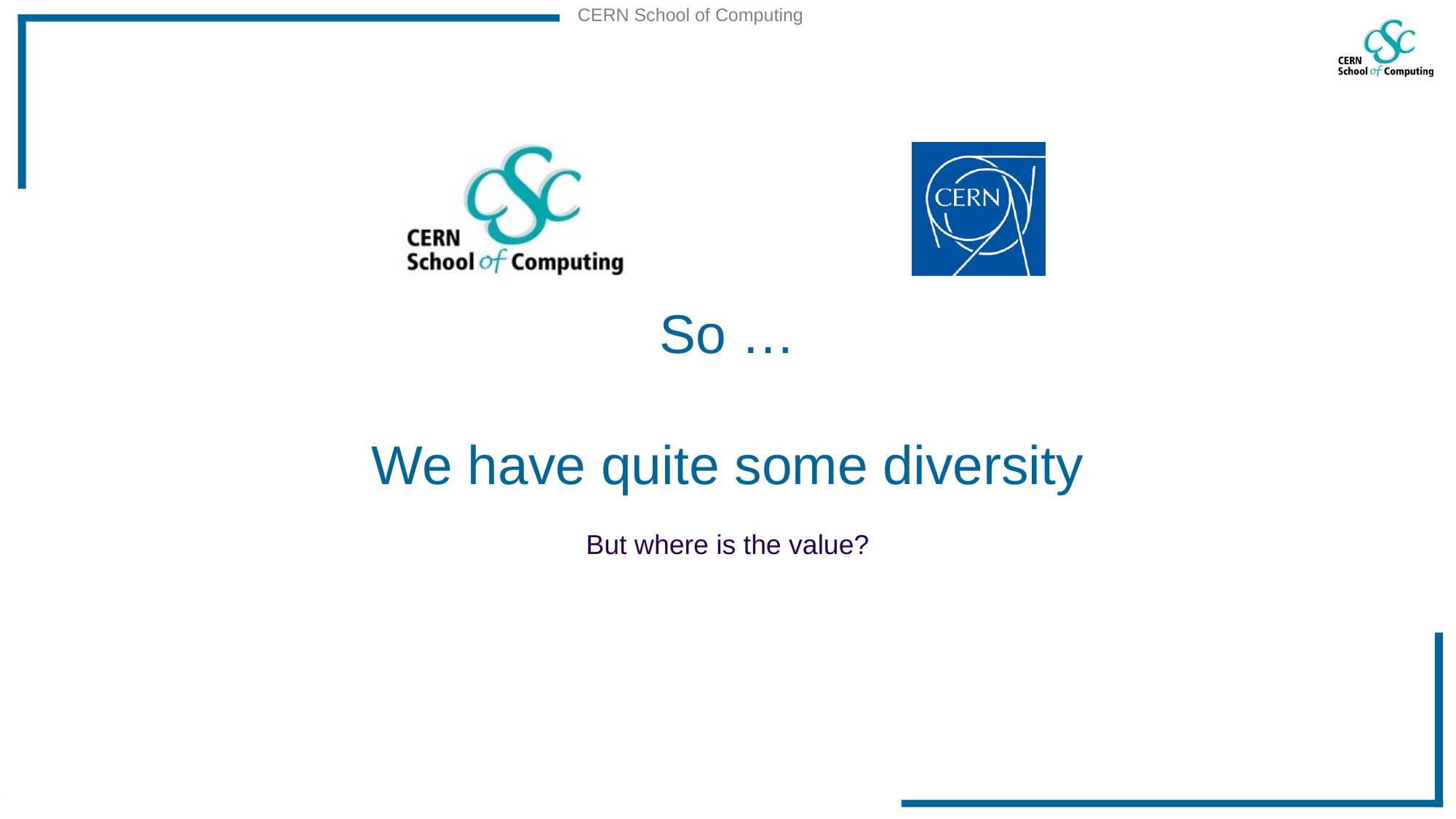

# So … We have quite some diversity
But where is the value?